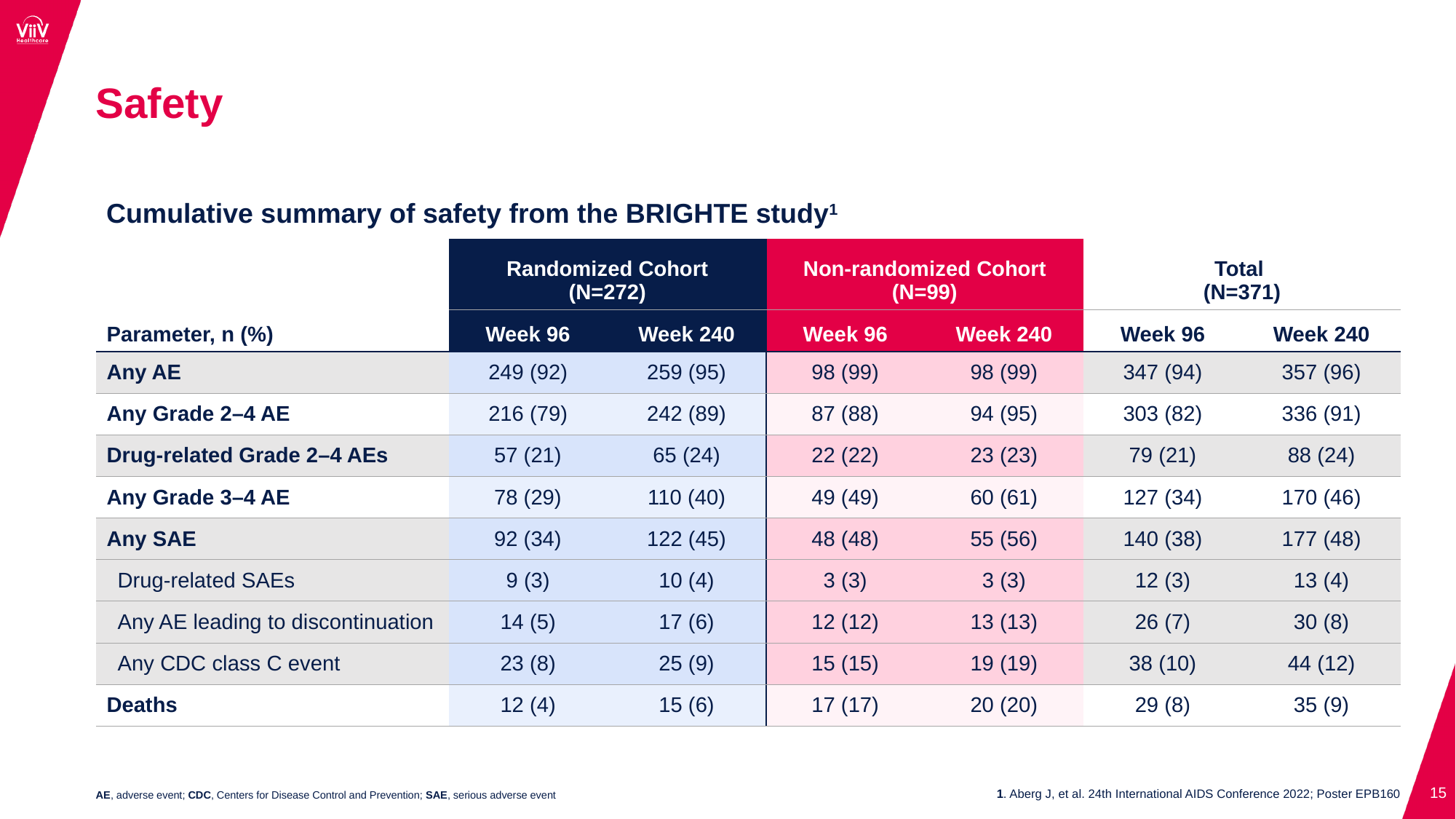

# Safety
Cumulative summary of safety from the BRIGHTE study1
| Parameter, n (%) | Randomized Cohort (N=272) |  | Non-randomized Cohort (N=99) |  | Total (N=371) |  |
| --- | --- | --- | --- | --- | --- | --- |
|  | Week 96 | Week 240 | Week 96 | Week 240 | Week 96 | Week 240 |
| Any AE | 249 (92) | 259 (95) | 98 (99) | 98 (99) | 347 (94) | 357 (96) |
| Any Grade 2–4 AE | 216 (79) | 242 (89) | 87 (88) | 94 (95) | 303 (82) | 336 (91) |
| Drug-related Grade 2–4 AEs | 57 (21) | 65 (24) | 22 (22) | 23 (23) | 79 (21) | 88 (24) |
| Any Grade 3–4 AE | 78 (29) | 110 (40) | 49 (49) | 60 (61) | 127 (34) | 170 (46) |
| Any SAE | 92 (34) | 122 (45) | 48 (48) | 55 (56) | 140 (38) | 177 (48) |
| Drug-related SAEs | 9 (3) | 10 (4) | 3 (3) | 3 (3) | 12 (3) | 13 (4) |
| Any AE leading to discontinuation | 14 (5) | 17 (6) | 12 (12) | 13 (13) | 26 (7) | 30 (8) |
| Any CDC class C event | 23 (8) | 25 (9) | 15 (15) | 19 (19) | 38 (10) | 44 (12) |
| Deaths | 12 (4) | 15 (6) | 17 (17) | 20 (20) | 29 (8) | 35 (9) |
15
1. Aberg J, et al. 24th International AIDS Conference 2022; Poster EPB160
AE, adverse event; CDC, Centers for Disease Control and Prevention; SAE, serious adverse event